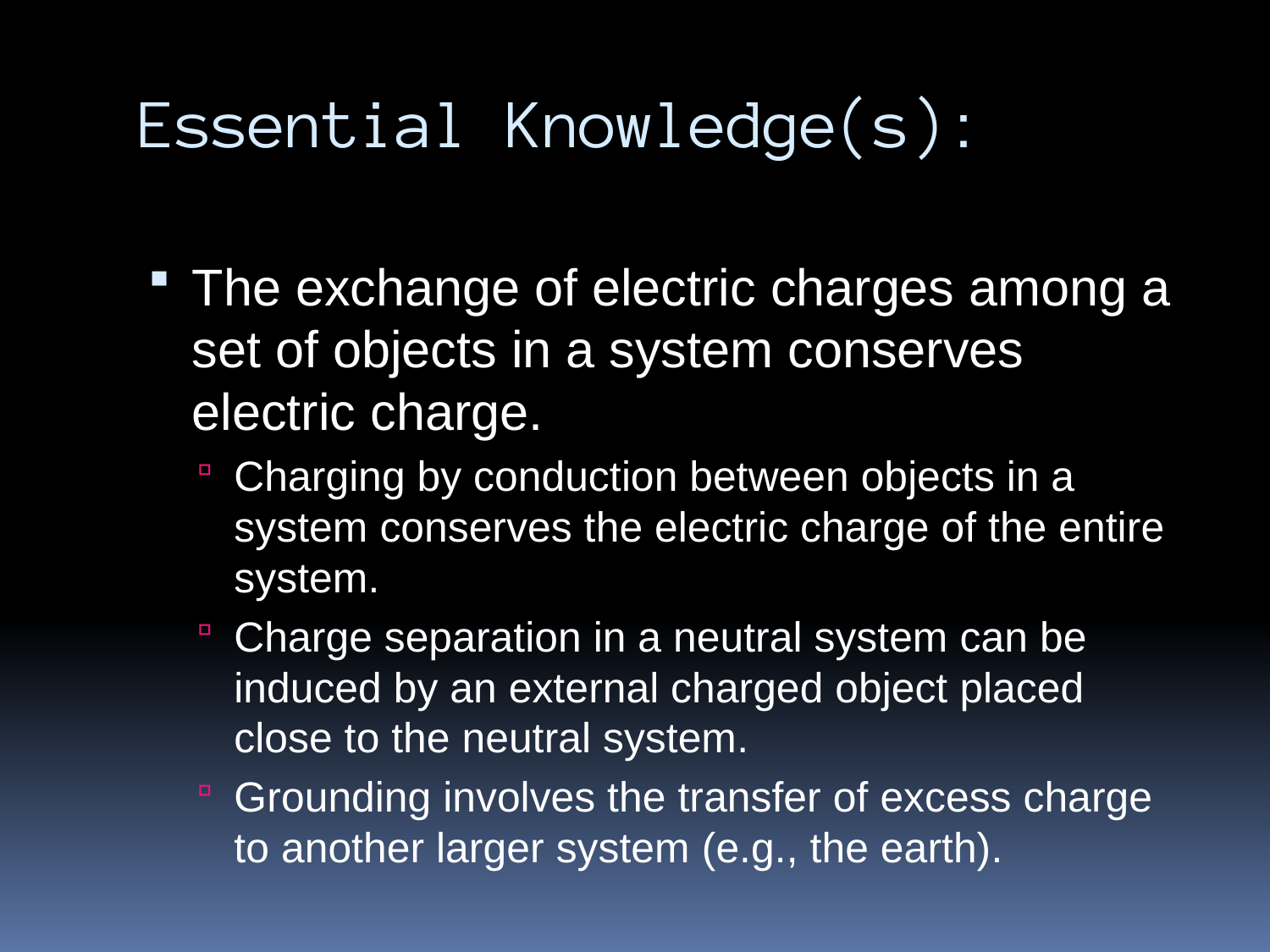

# Essential Knowledge(s):
The exchange of electric charges among a set of objects in a system conserves electric charge.
Charging by conduction between objects in a system conserves the electric charge of the entire system.
Charge separation in a neutral system can be induced by an external charged object placed close to the neutral system.
Grounding involves the transfer of excess charge to another larger system (e.g., the earth).